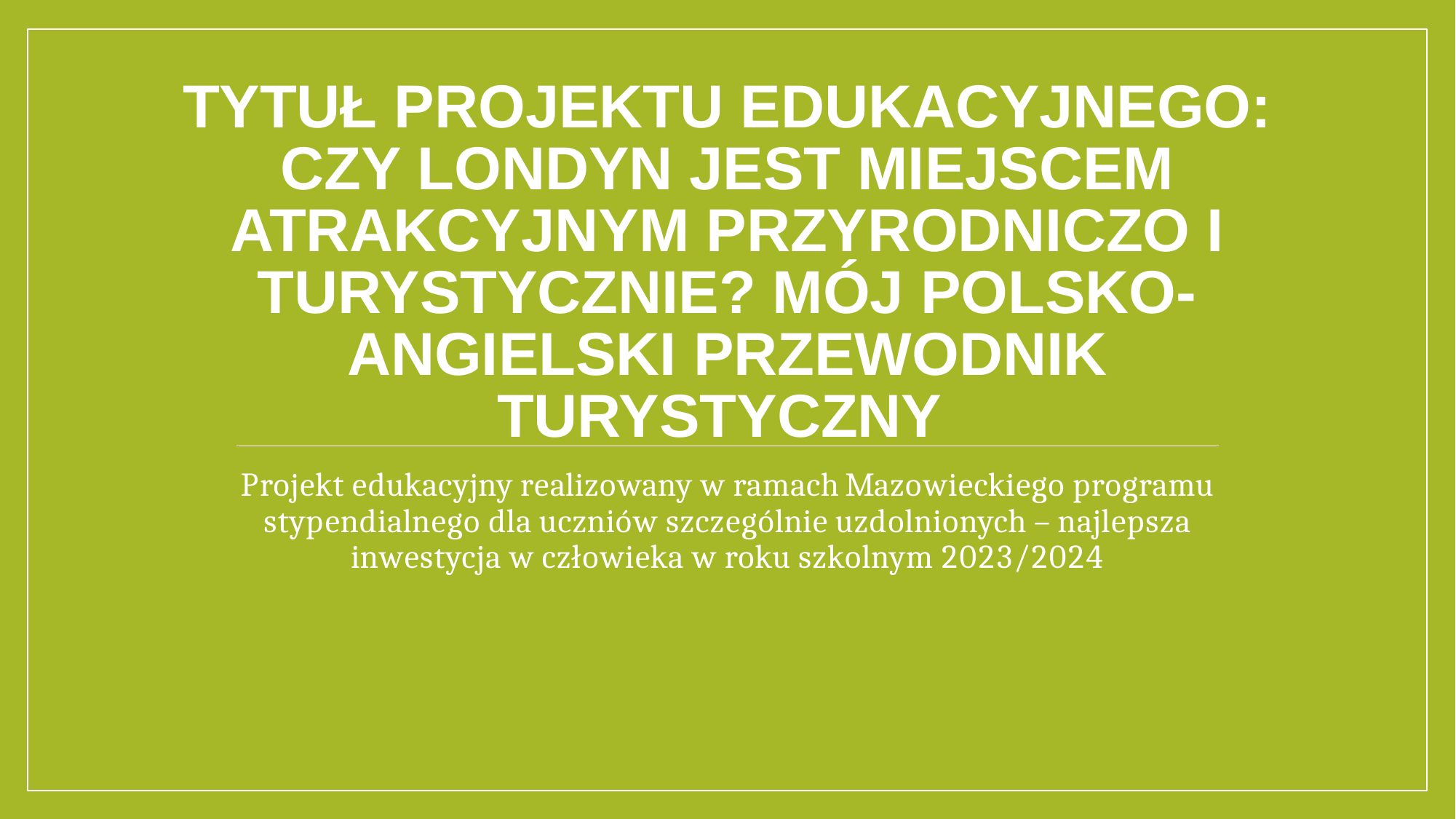

# Tytuł projektu Edukacyjnego: czy Londyn jest miejscem atrakcyjnym przyrodniczo i turystycznie? Mój polsko-angielski przewodnik turystyczny
Projekt edukacyjny realizowany w ramach Mazowieckiego programu stypendialnego dla uczniów szczególnie uzdolnionych – najlepsza inwestycja w człowieka w roku szkolnym 2023/2024